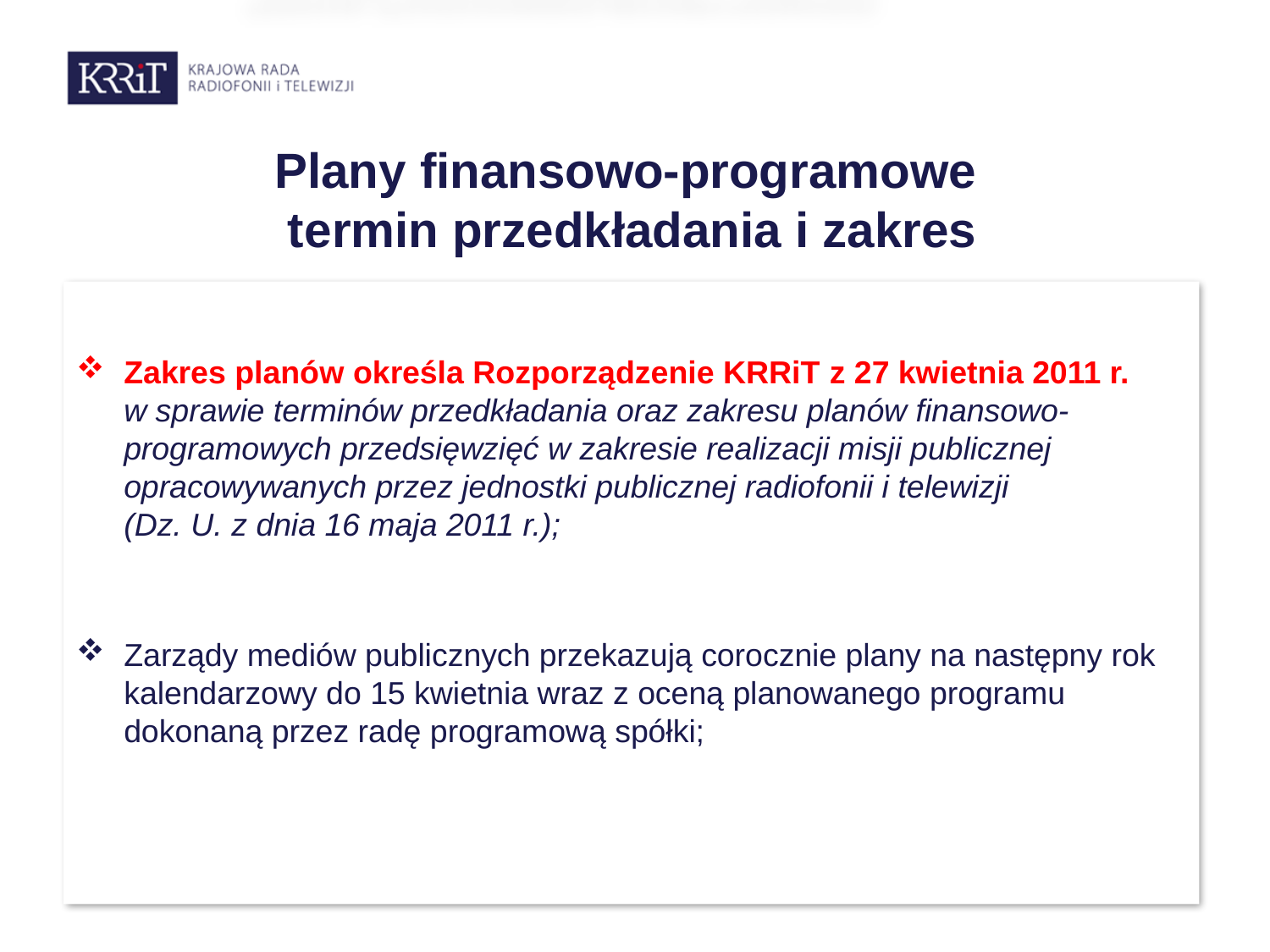

# Plany finansowo-programowe termin przedkładania i zakres

Zakres planów określa Rozporządzenie KRRiT z 27 kwietnia 2011 r.
w sprawie terminów przedkładania oraz zakresu planów finansowo-programowych przedsięwzięć w zakresie realizacji misji publicznej opracowywanych przez jednostki publicznej radiofonii i telewizji
(Dz. U. z dnia 16 maja 2011 r.);

Zarządy mediów publicznych przekazują corocznie plany na następny rok kalendarzowy do 15 kwietnia wraz z oceną planowanego programu dokonaną przez radę programową spółki;